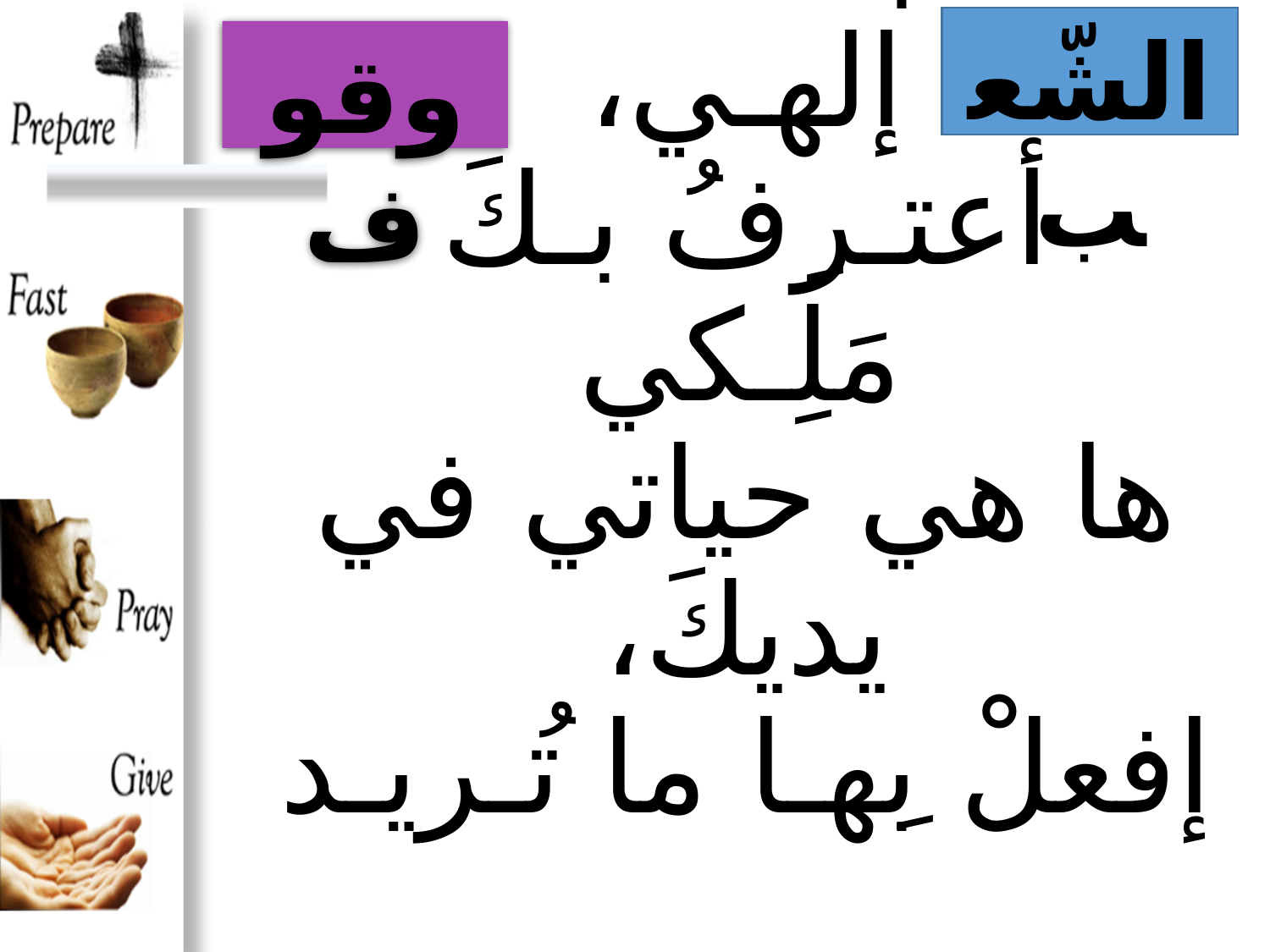

الشّعب
وقوف
# أسجُـدُ أمامَكَ إلهـي، أعتـرِفُ بـكَ مَلِـكي ها هي حياتي في يديكَ، إفعلْ بِهـا ما تُـريـد